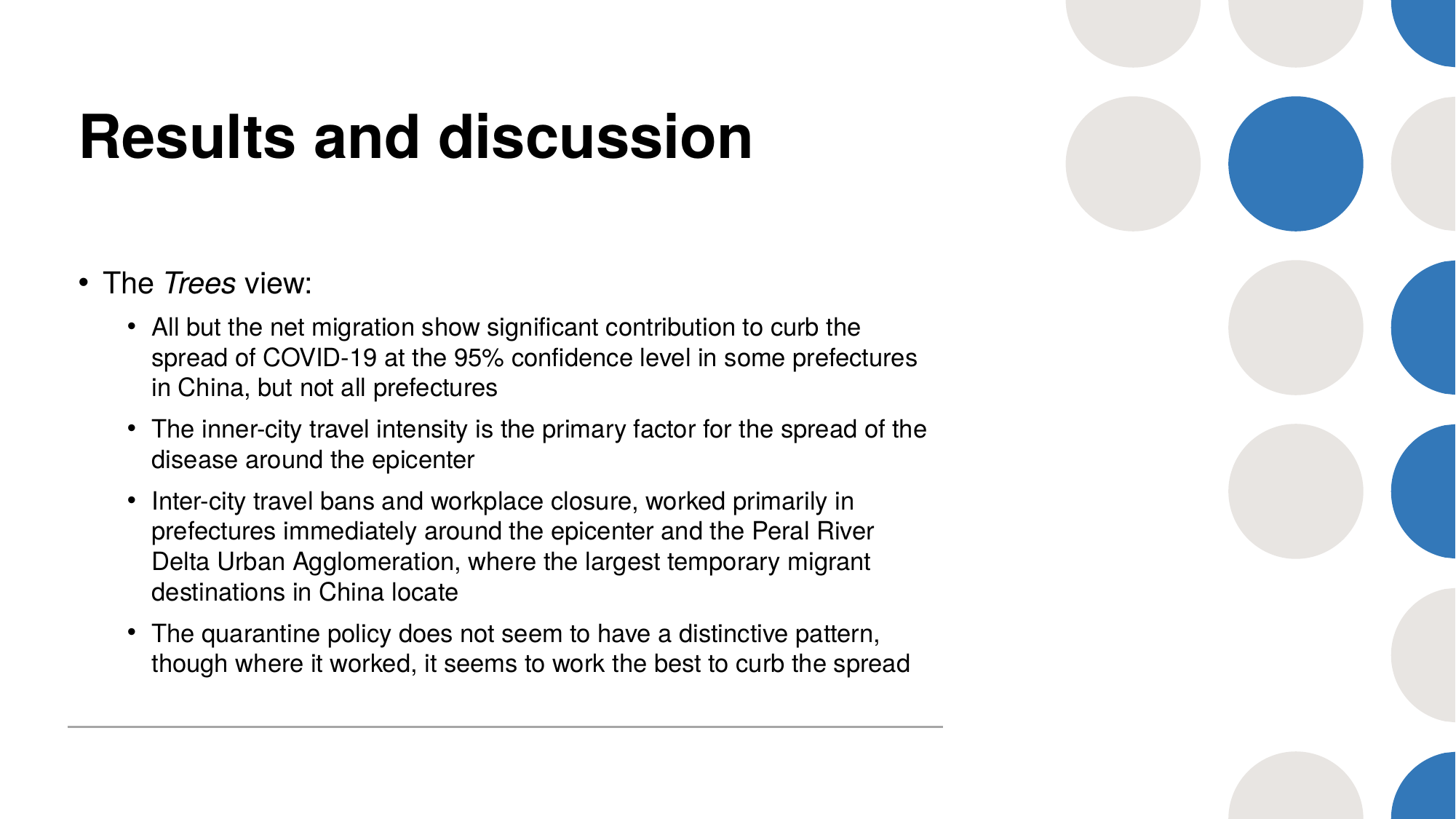

# Results and discussion
The Trees view:
All but the net migration show significant contribution to curb the spread of COVID-19 at the 95% confidence level in some prefectures in China, but not all prefectures
The inner-city travel intensity is the primary factor for the spread of the disease around the epicenter
Inter-city travel bans and workplace closure, worked primarily in prefectures immediately around the epicenter and the Peral River Delta Urban Agglomeration, where the largest temporary migrant destinations in China locate
The quarantine policy does not seem to have a distinctive pattern, though where it worked, it seems to work the best to curb the spread